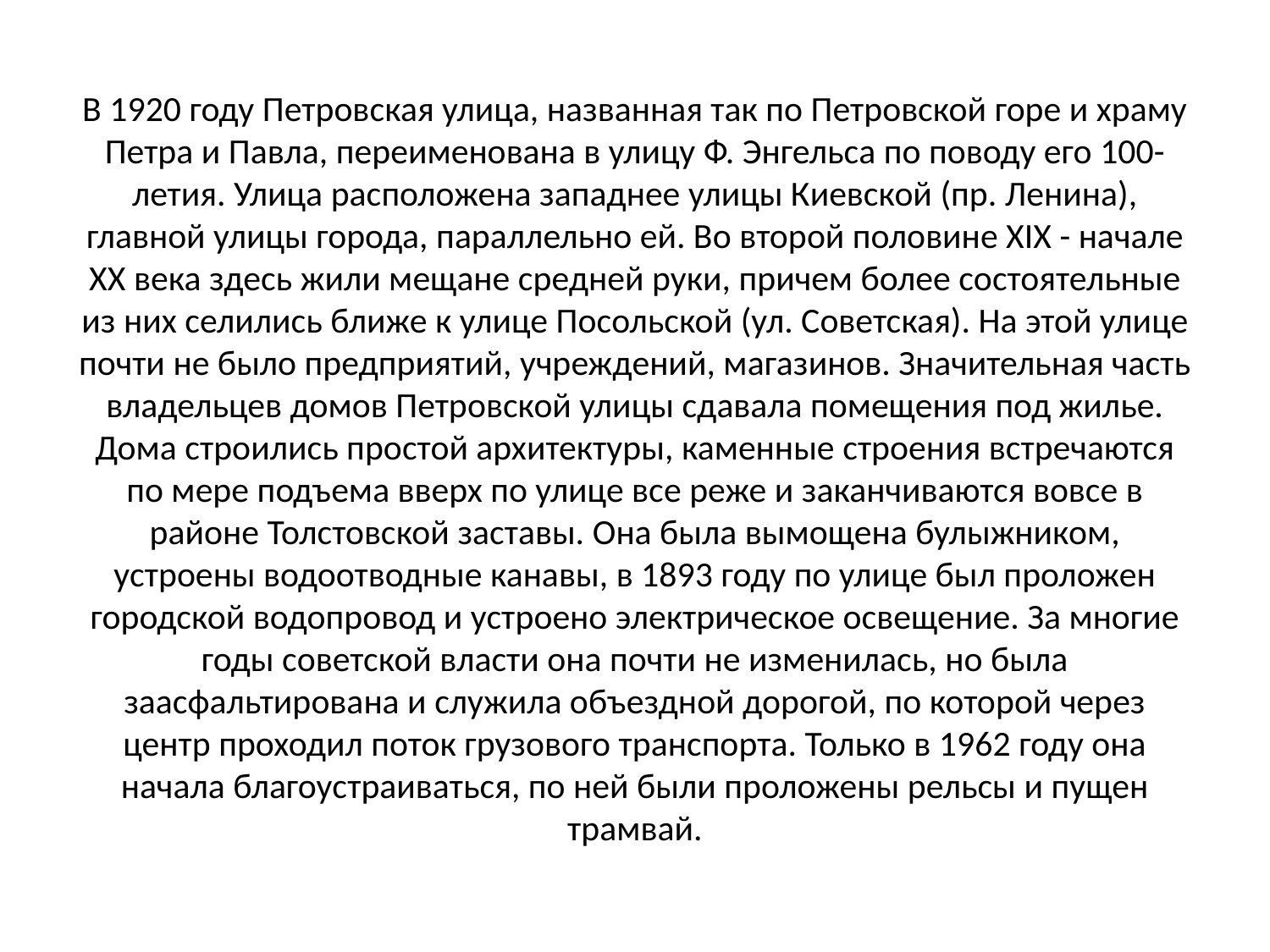

# В 1920 году Петровская улица, названная так по Петровской горе и храму Петра и Павла, переименована в улицу Ф. Энгельса по поводу его 100-летия. Улица расположена западнее улицы Киевской (пр. Ленина), главной улицы города, параллельно ей. Во второй половине XIX - начале XX века здесь жили мещане средней руки, причем более состоятельные из них селились ближе к улице Посольской (ул. Советская). На этой улице почти не было предприятий, учреждений, магазинов. Значительная часть владельцев домов Петровской улицы сдавала помещения под жилье. Дома строились простой архитектуры, каменные строения встречаются по мере подъема вверх по улице все реже и заканчиваются вовсе в районе Толстовской заставы. Она была вымощена булыжником, устроены водоотводные канавы, в 1893 году по улице был проложен городской водопровод и устроено электрическое освещение. За многие годы советской власти она почти не изменилась, но была заасфальтирована и служила объездной дорогой, по которой через центр проходил поток грузового транспорта. Только в 1962 году она начала благоустраиваться, по ней были проложены рельсы и пущен трамвай.